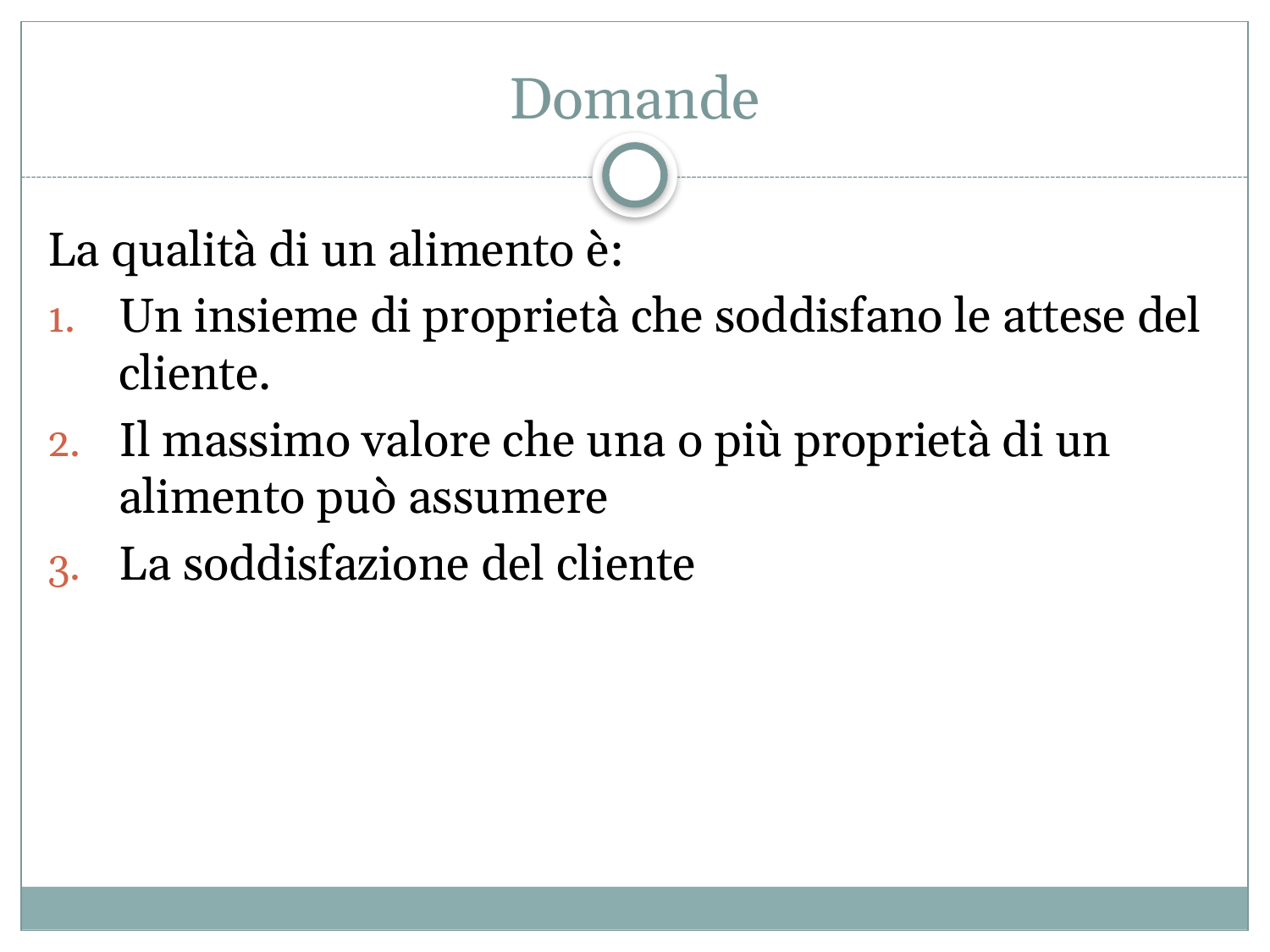

# Domande
La qualità di un alimento è:
Un insieme di proprietà che soddisfano le attese del cliente.
Il massimo valore che una o più proprietà di un alimento può assumere
La soddisfazione del cliente